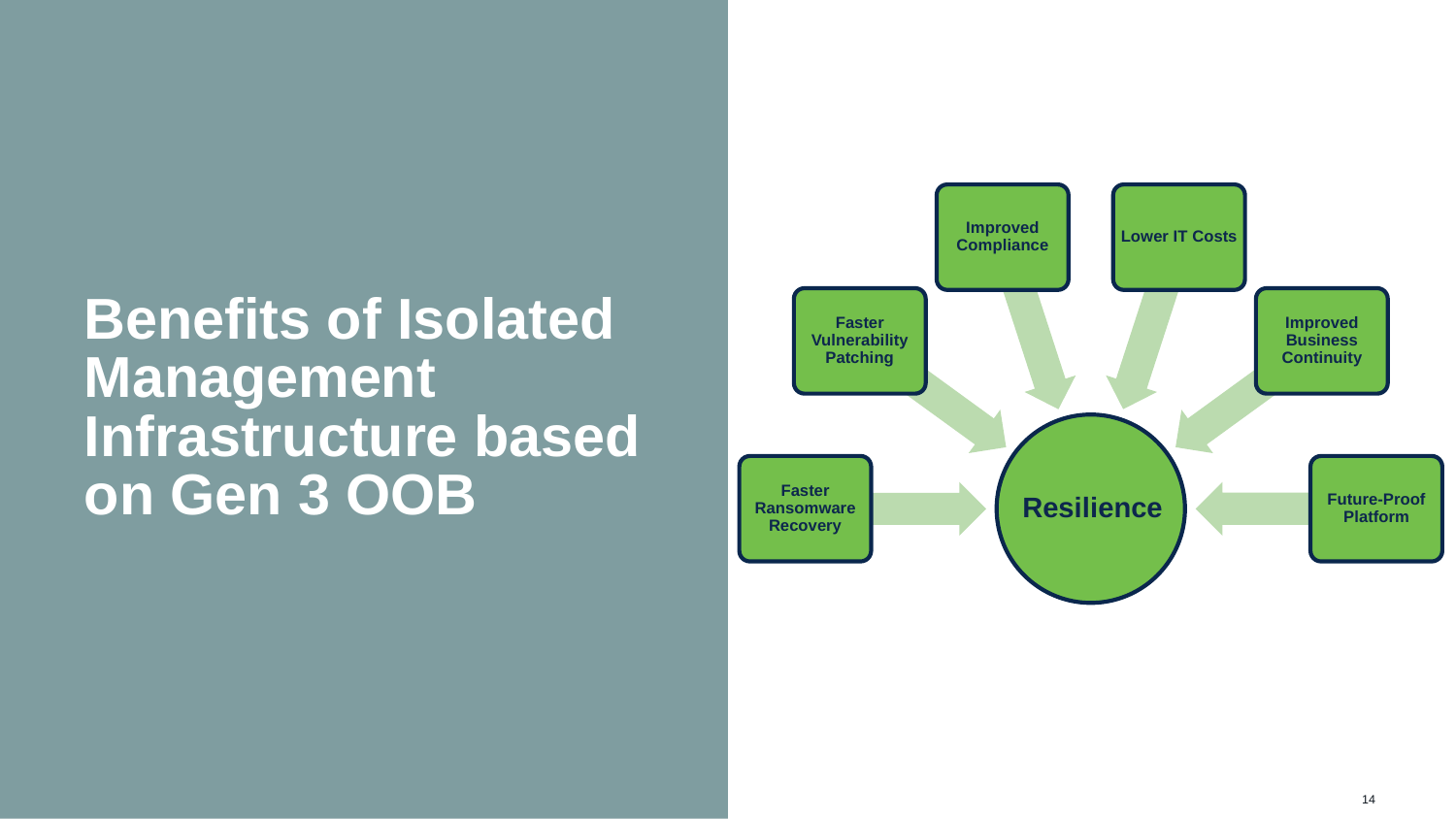

Improved Compliance
Lower IT Costs

Faster Vulnerability Patching
Improved Business Continuity

Resilience

Faster Ransomware Recovery
Future-Proof Platform

# Benefits of Isolated Management Infrastructure based on Gen 3 OOB
14